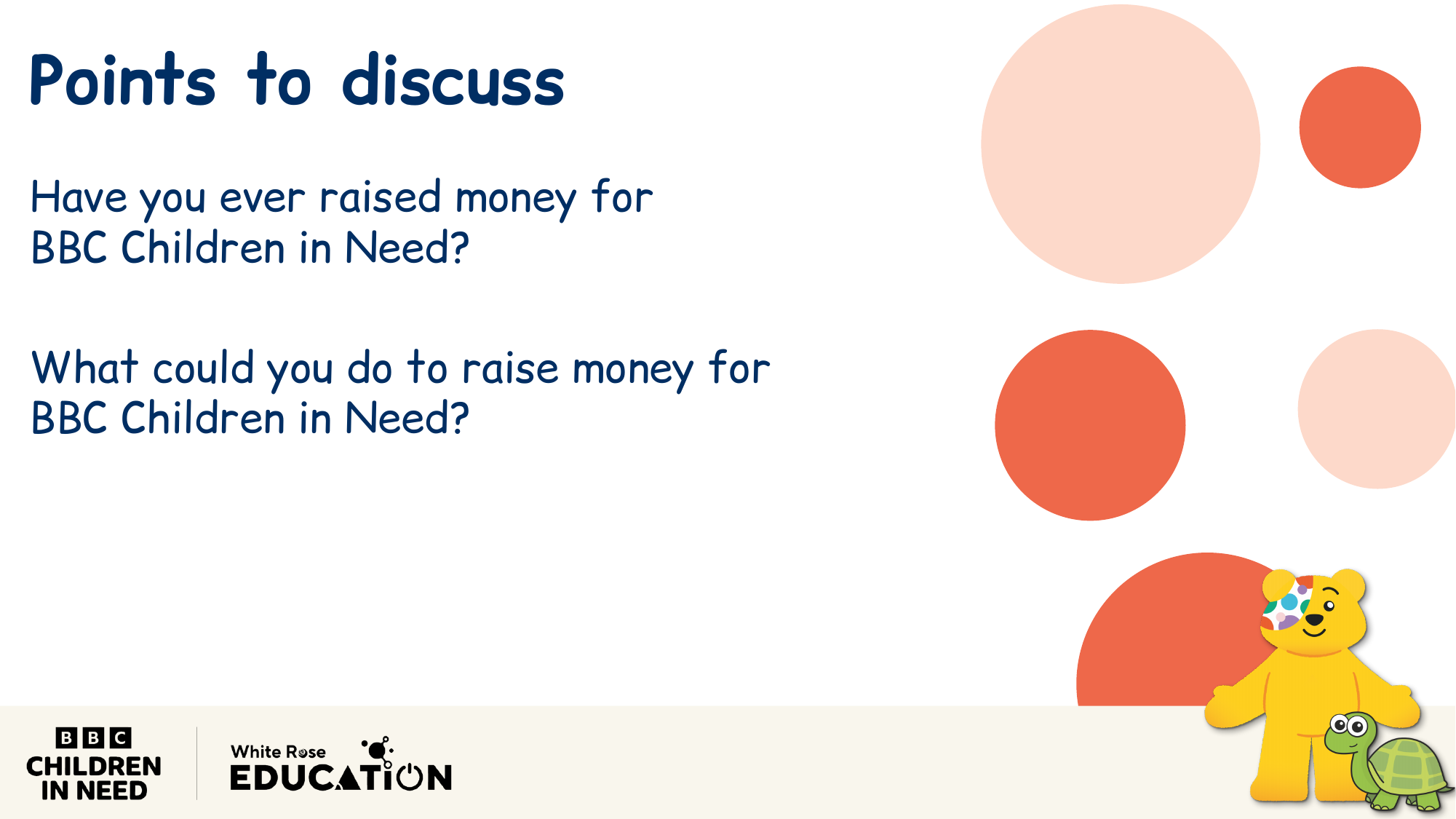

Points to discuss
Have you ever raised money for
BBC Children in Need?

What could you do to raise money for
BBC Children in Need?